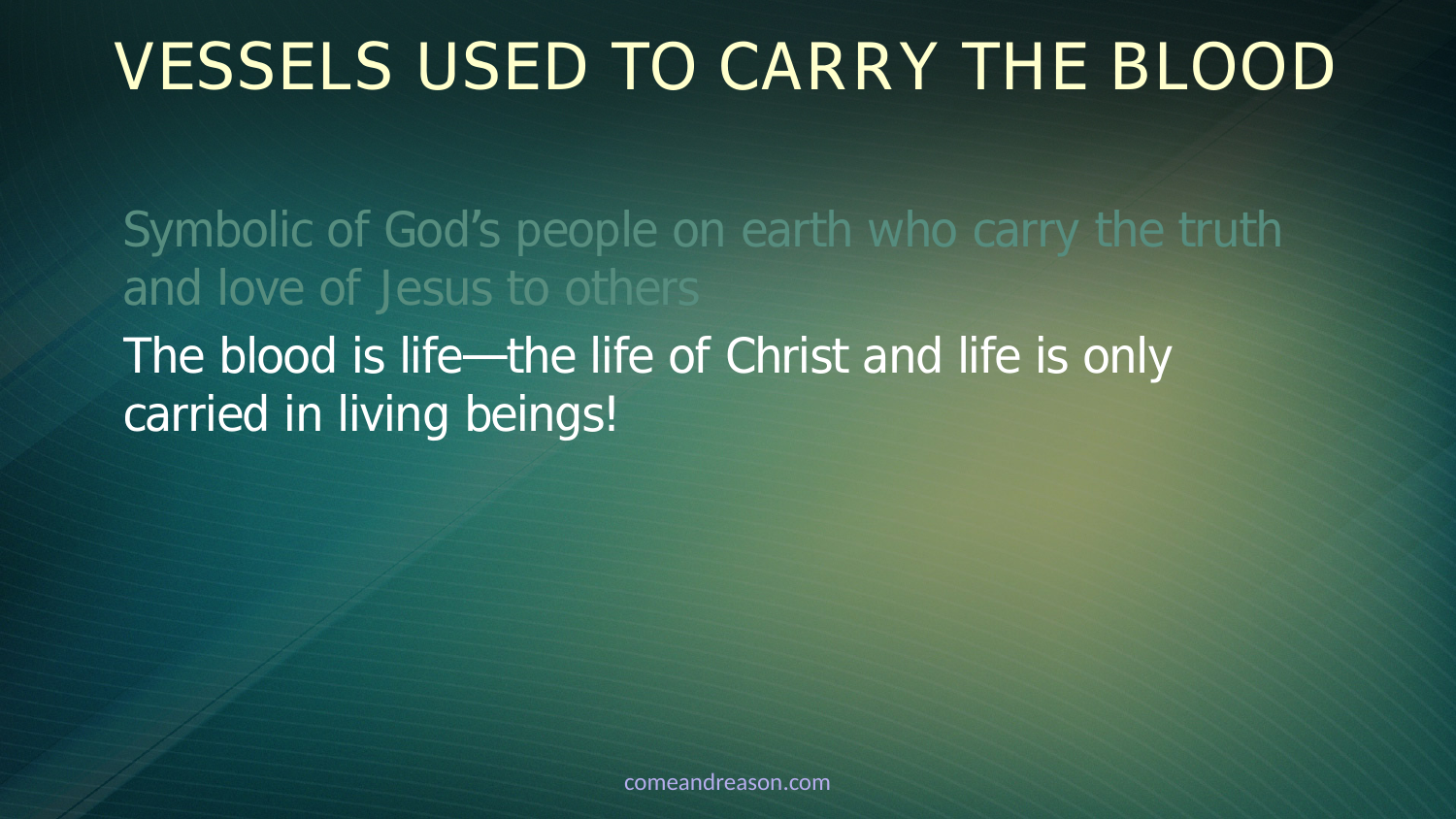

# Vessels Used to Carry the Blood
Symbolic of God’s people on earth who carry the truth and love of Jesus to others
The blood is life—the life of Christ and life is only carried in living beings!
comeandreason.com